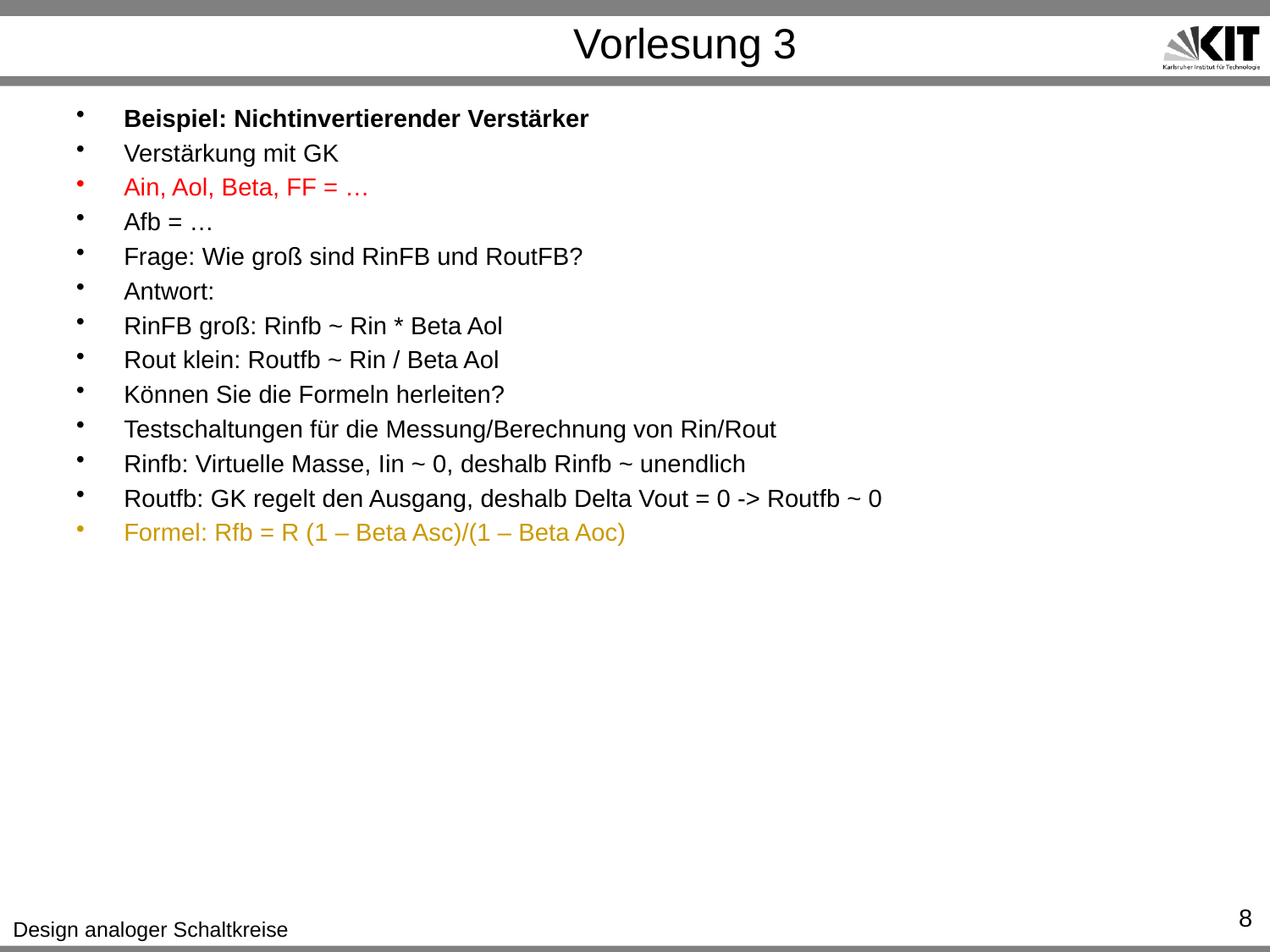

# Vorlesung 3
Beispiel: Nichtinvertierender Verstärker
Verstärkung mit GK
Ain, Aol, Beta, FF = …
Afb = …
Frage: Wie groß sind RinFB und RoutFB?
Antwort:
RinFB groß: Rinfb ~ Rin * Beta Aol
Rout klein: Routfb ~ Rin / Beta Aol
Können Sie die Formeln herleiten?
Testschaltungen für die Messung/Berechnung von Rin/Rout
Rinfb: Virtuelle Masse, Iin ~ 0, deshalb Rinfb ~ unendlich
Routfb: GK regelt den Ausgang, deshalb Delta Vout = 0 -> Routfb ~ 0
Formel: Rfb = R (1 – Beta Asc)/(1 – Beta Aoc)
8